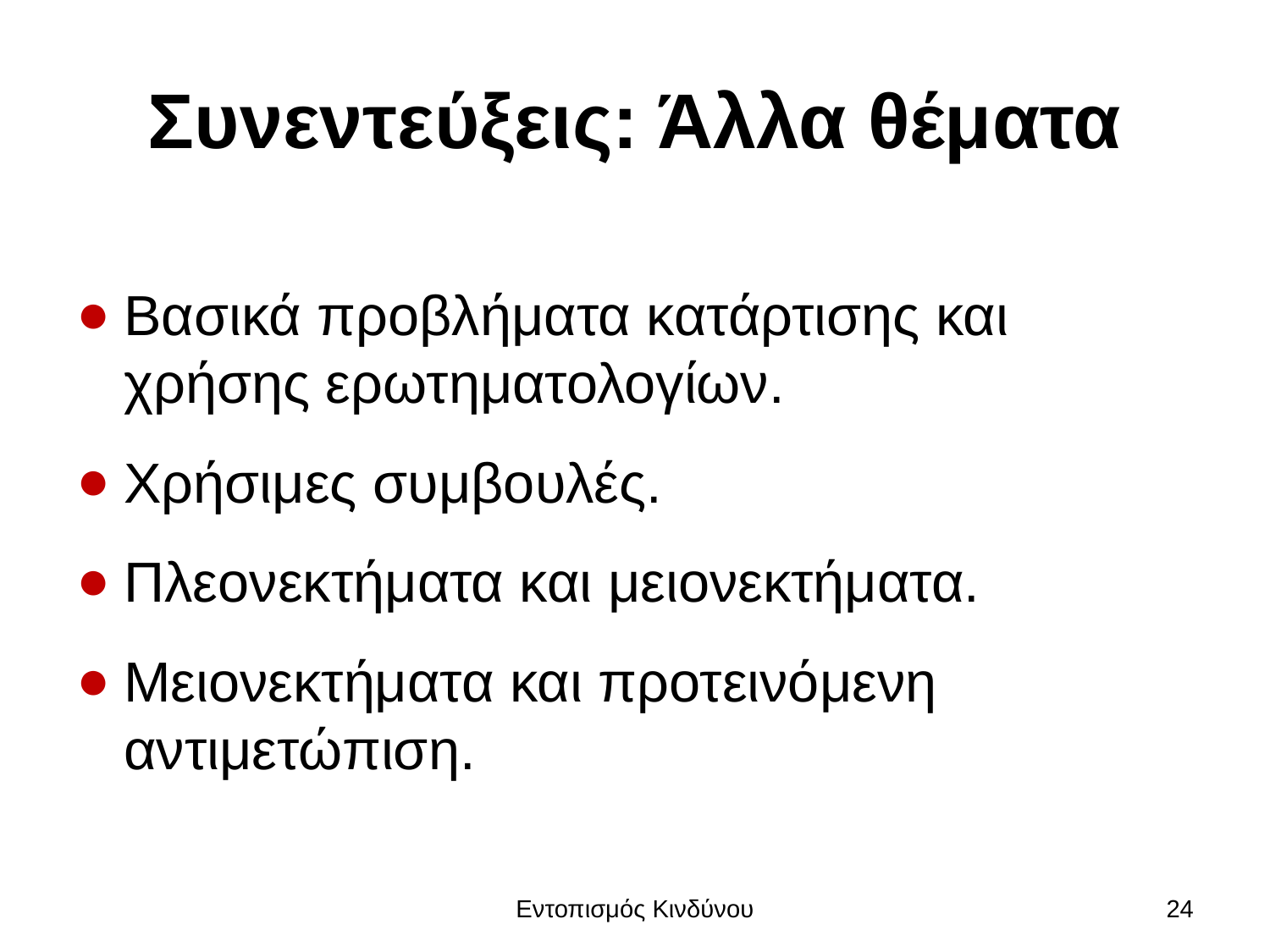

# Συνεντεύξεις: Άλλα θέματα

Βασικά προβλήματα κατάρτισης και χρήσης ερωτηματολογίων.
Χρήσιμες συμβουλές.
Πλεονεκτήματα και μειονεκτήματα.
Μειονεκτήματα και προτεινόμενη αντιμετώπιση.
Εντοπισμός Κινδύνου
24